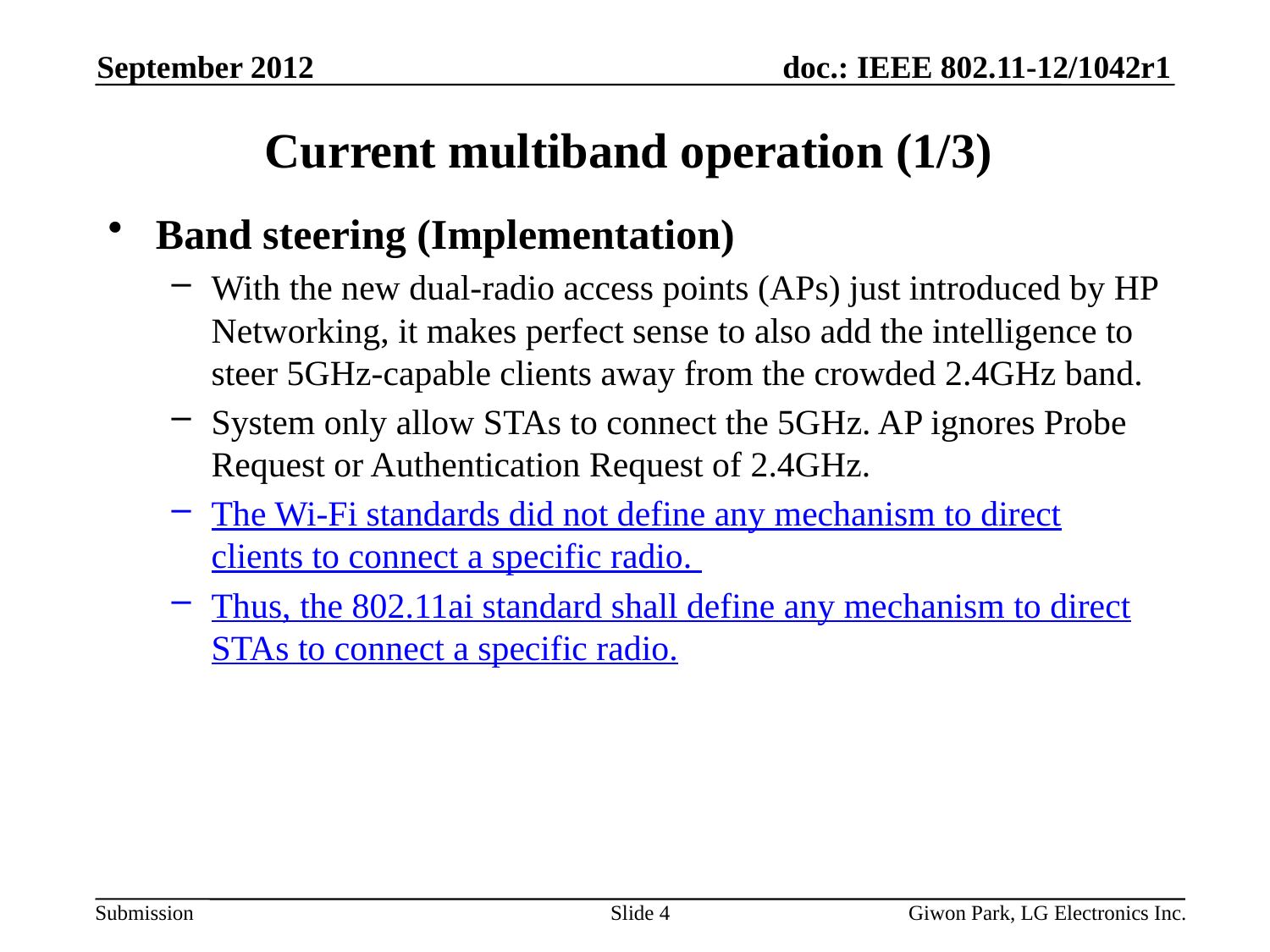

September 2012
# Current multiband operation (1/3)
Band steering (Implementation)
With the new dual-radio access points (APs) just introduced by HP Networking, it makes perfect sense to also add the intelligence to steer 5GHz-capable clients away from the crowded 2.4GHz band.
System only allow STAs to connect the 5GHz. AP ignores Probe Request or Authentication Request of 2.4GHz.
The Wi-Fi standards did not define any mechanism to direct clients to connect a specific radio.
Thus, the 802.11ai standard shall define any mechanism to direct STAs to connect a specific radio.

Slide 4
Giwon Park, LG Electronics Inc.